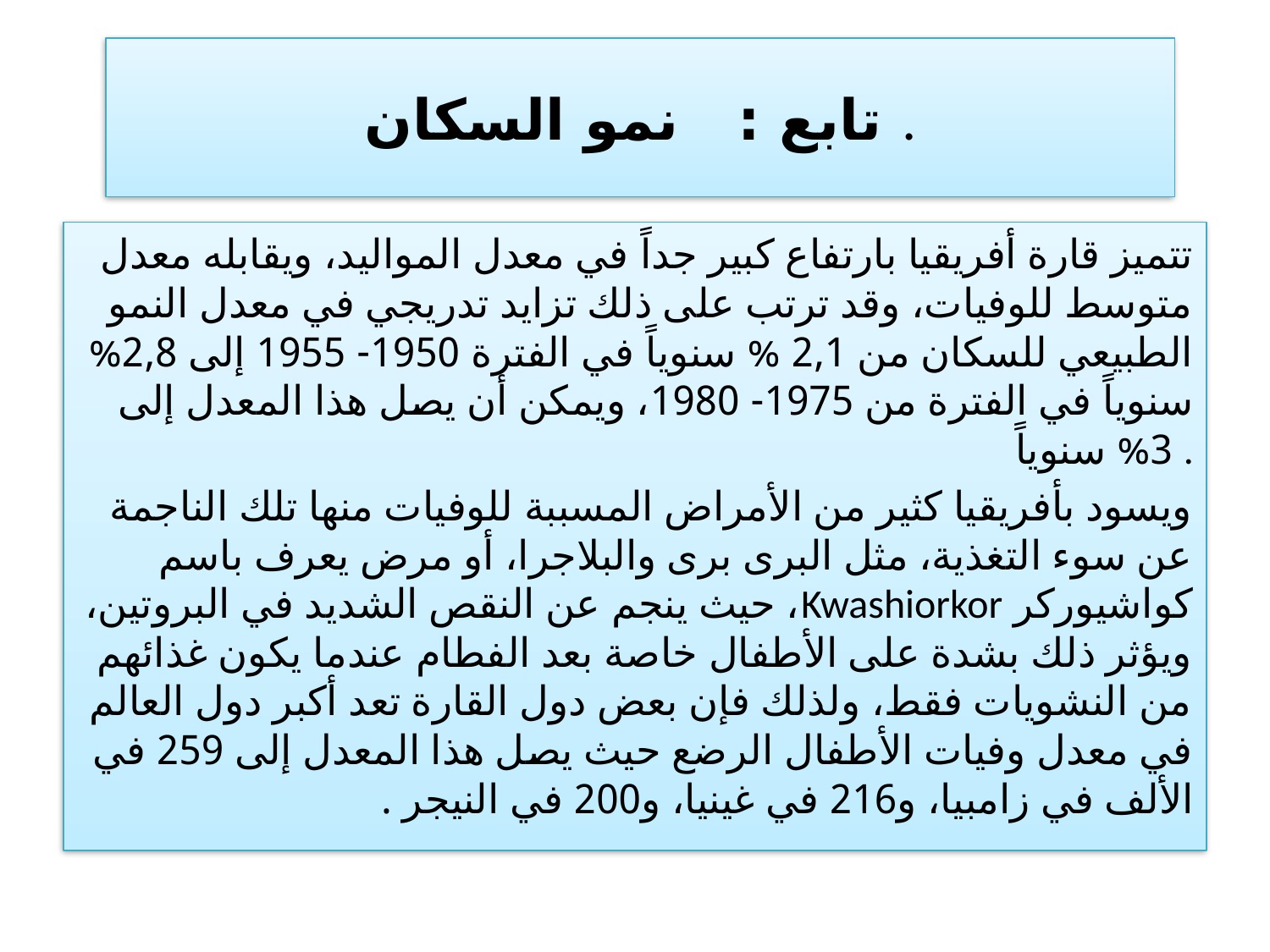

# تابع :   نمو السكان .
تتميز قارة أفريقيا بارتفاع كبير جداً في معدل المواليد، ويقابله معدل متوسط للوفيات، وقد ترتب على ذلك تزايد تدريجي في معدل النمو الطبيعي للسكان من 2,1 % سنوياً في الفترة 1950- 1955 إلى 2,8% سنوياً في الفترة من 1975- 1980، ويمكن أن يصل هذا المعدل إلى 3% سنوياً .
ويسود بأفريقيا كثير من الأمراض المسببة للوفيات منها تلك الناجمة عن سوء التغذية، مثل البرى برى والبلاجرا، أو مرض يعرف باسم كواشيوركر Kwashiorkor، حيث ينجم عن النقص الشديد في البروتين، ويؤثر ذلك بشدة على الأطفال خاصة بعد الفطام عندما يكون غذائهم من النشويات فقط، ولذلك فإن بعض دول القارة تعد أكبر دول العالم في معدل وفيات الأطفال الرضع حيث يصل هذا المعدل إلى 259 في الألف في زامبيا، و216 في غينيا، و200 في النيجر .